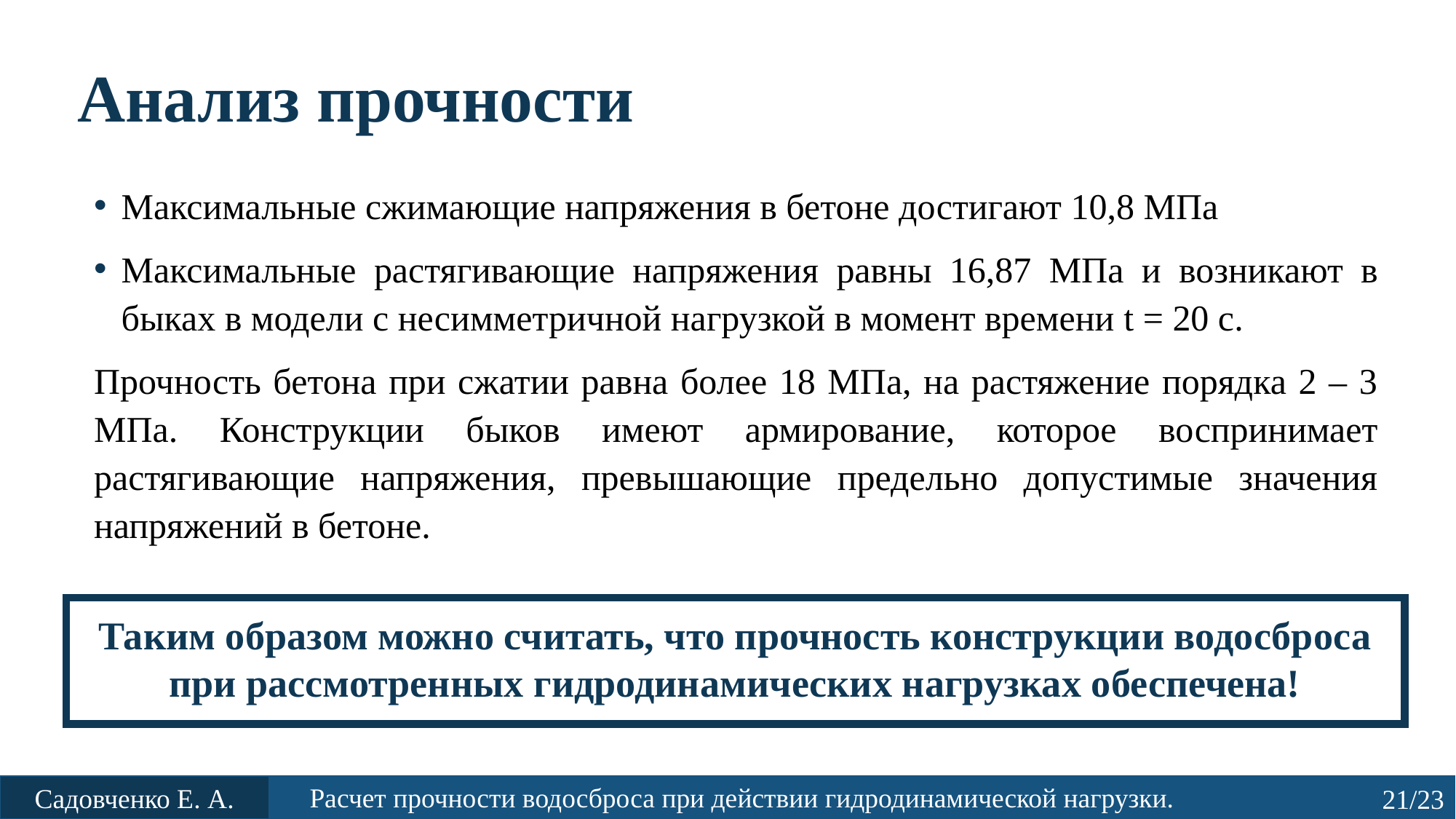

# Анализ прочности
Максимальные сжимающие напряжения в бетоне достигают 10,8 МПа
Максимальные растягивающие напряжения равны 16,87 МПа и возникают в быках в модели с несимметричной нагрузкой в момент времени t = 20 c.
Прочность бетона при сжатии равна более 18 МПа, на растяжение порядка 2 – 3 МПа. Конструкции быков имеют армирование, которое воспринимает растягивающие напряжения, превышающие предельно допустимые значения напряжений в бетоне.

Таким образом можно считать, что прочность конструкции водосброса при рассмотренных гидродинамических нагрузках обеспечена!

Расчет прочности водосброса при действии гидродинамической нагрузки.
Садовченко Е. А.
21/23